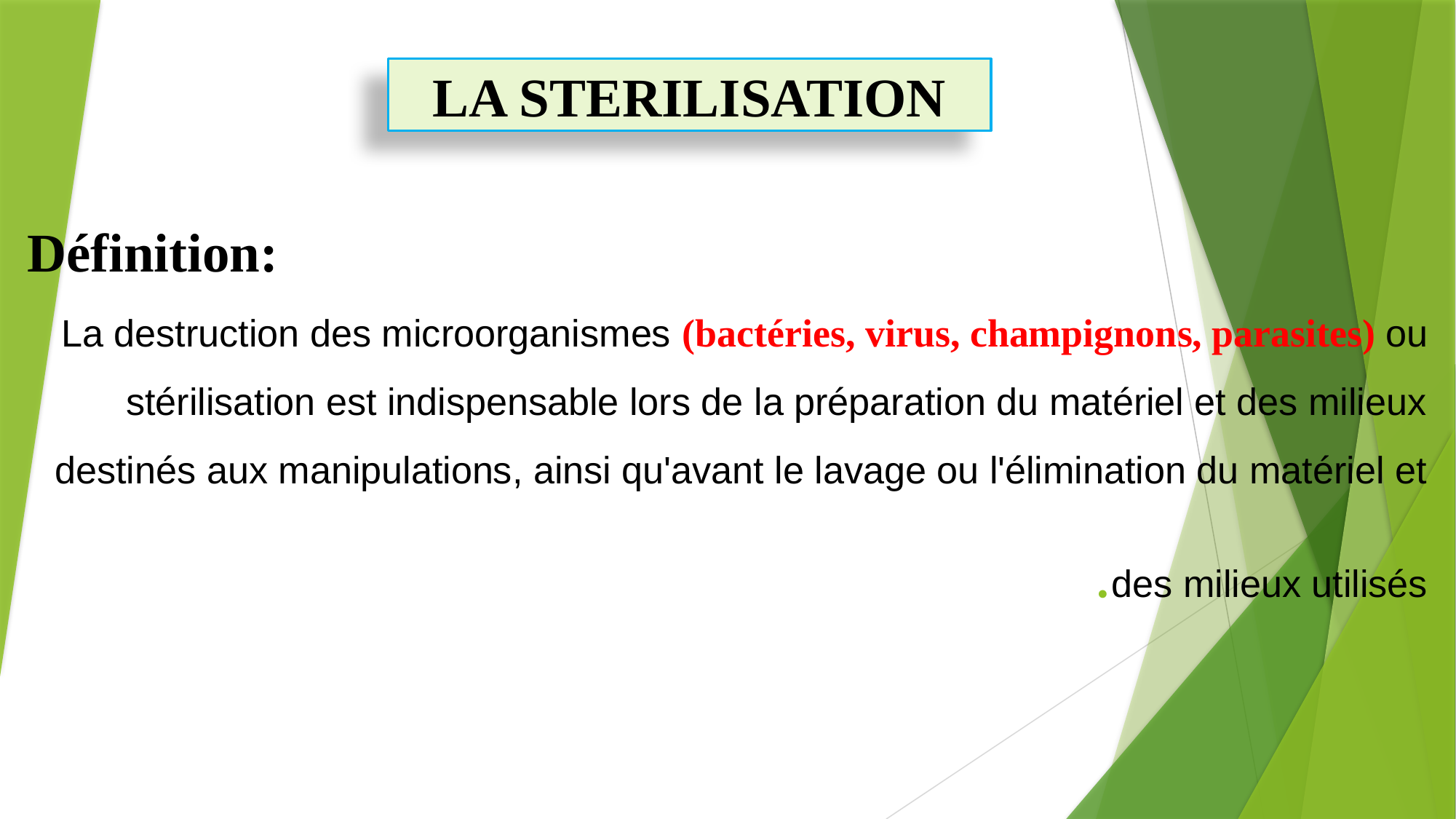

# La destruction des microorganismes (bactéries, virus, champignons, parasites) ou stérilisation est indispensable lors de la préparation du matériel et des milieux destinés aux manipulations, ainsi qu'avant le lavage ou l'élimination du matériel et des milieux utilisés.
LA STERILISATION
Définition: